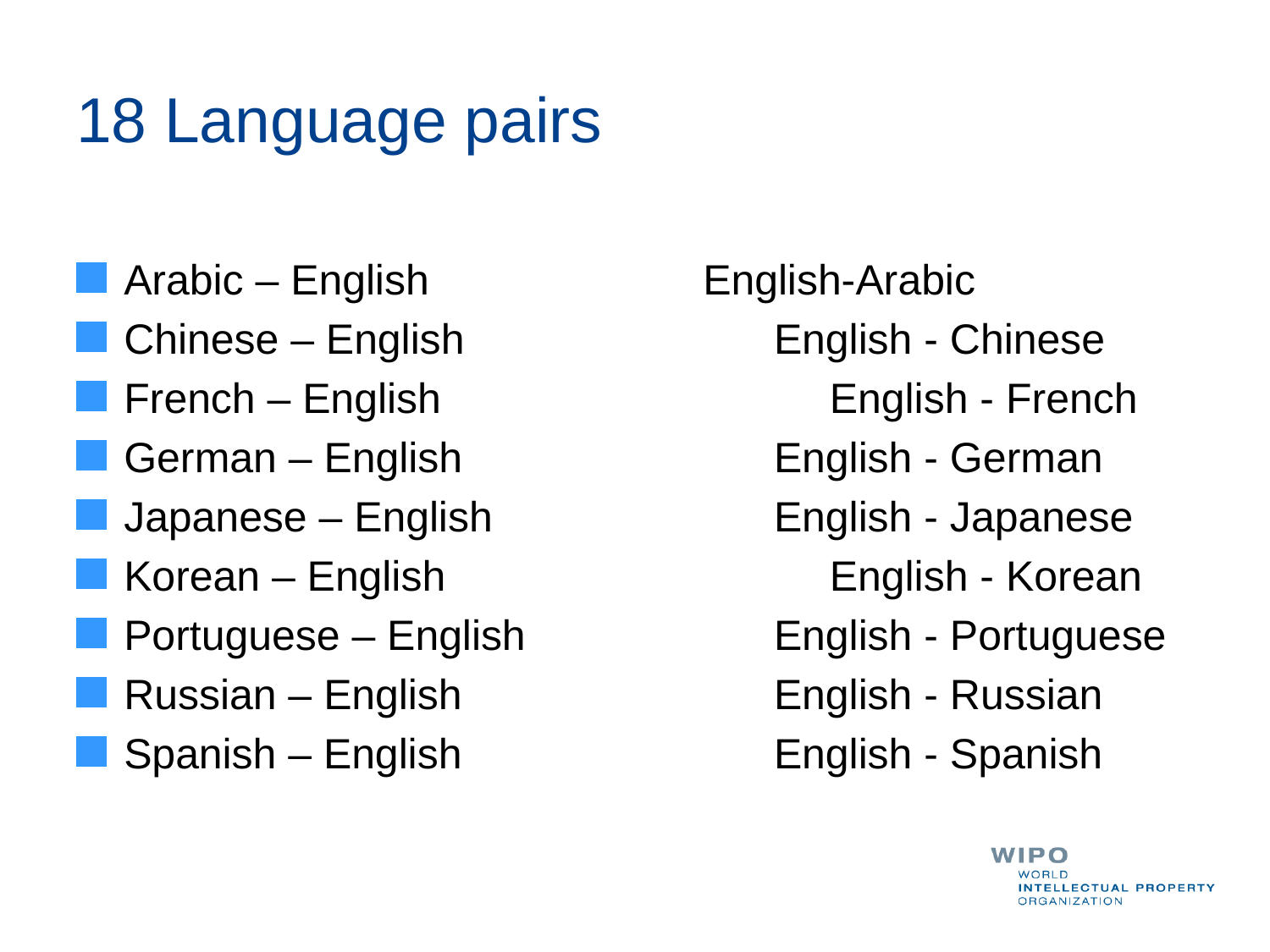

# 18 Language pairs
Arabic – English 	English-Arabic
Chinese – English	      English - Chinese
French – English		      English - French
German – English	      English - German
Japanese – English	      English - Japanese
Korean – English		      English - Korean
Portuguese – English	      English - Portuguese
Russian – English	      English - Russian
Spanish – English	      English - Spanish